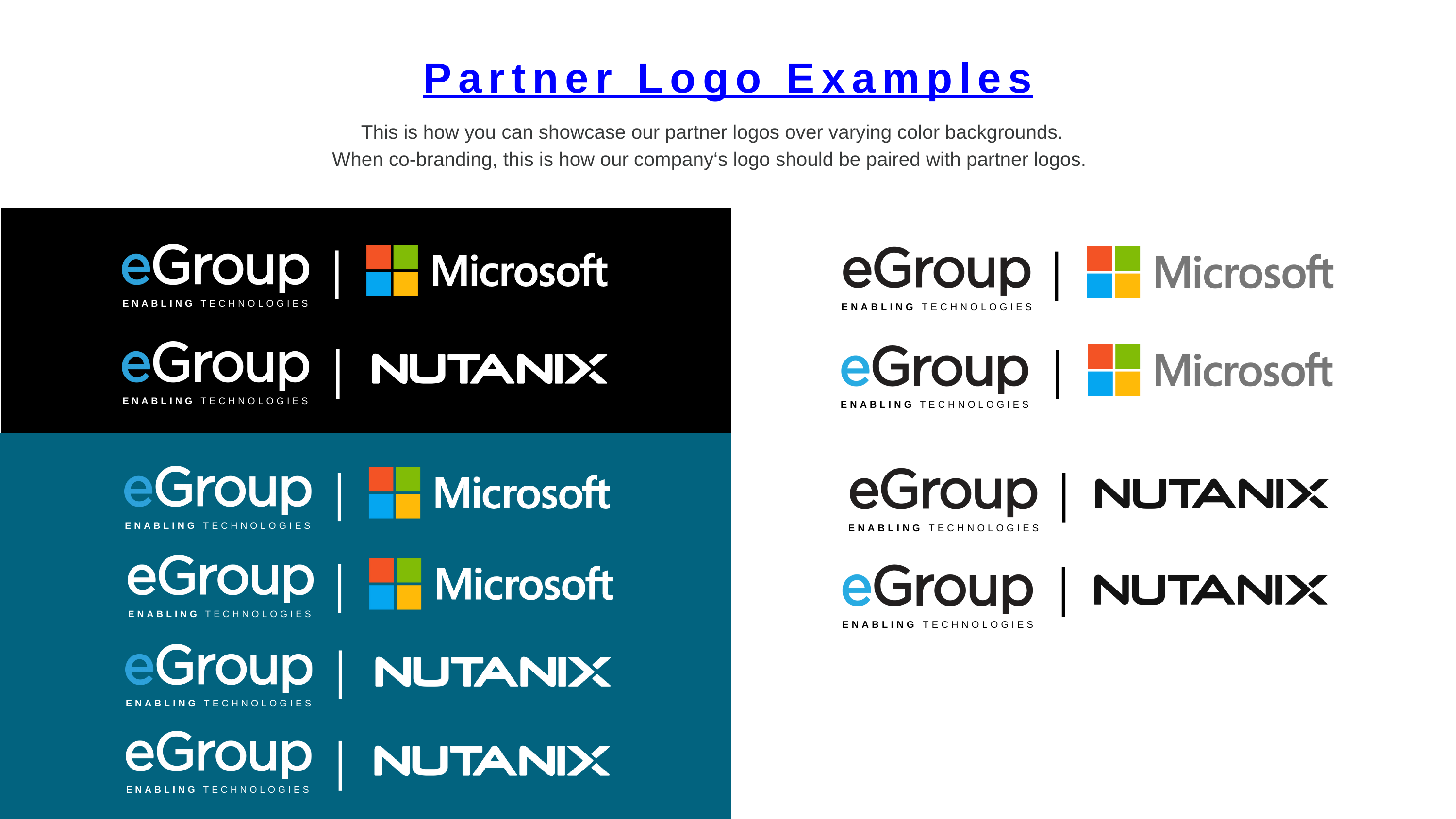

Partner Logo Examples
This is how you can showcase our partner logos over varying color backgrounds.
When co-branding, this is how our company‘s logo should be paired with partner logos.

|
|

ENABLING TECHNOLOGIES

ENABLING TECHNOLOGIES

|
|

ENABLING TECHNOLOGIES

ENABLING TECHNOLOGIES

|
|

ENABLING TECHNOLOGIES

ENABLING TECHNOLOGIES

|
|

ENABLING TECHNOLOGIES

ENABLING TECHNOLOGIES

|

ENABLING TECHNOLOGIES
|

ENABLING TECHNOLOGIES